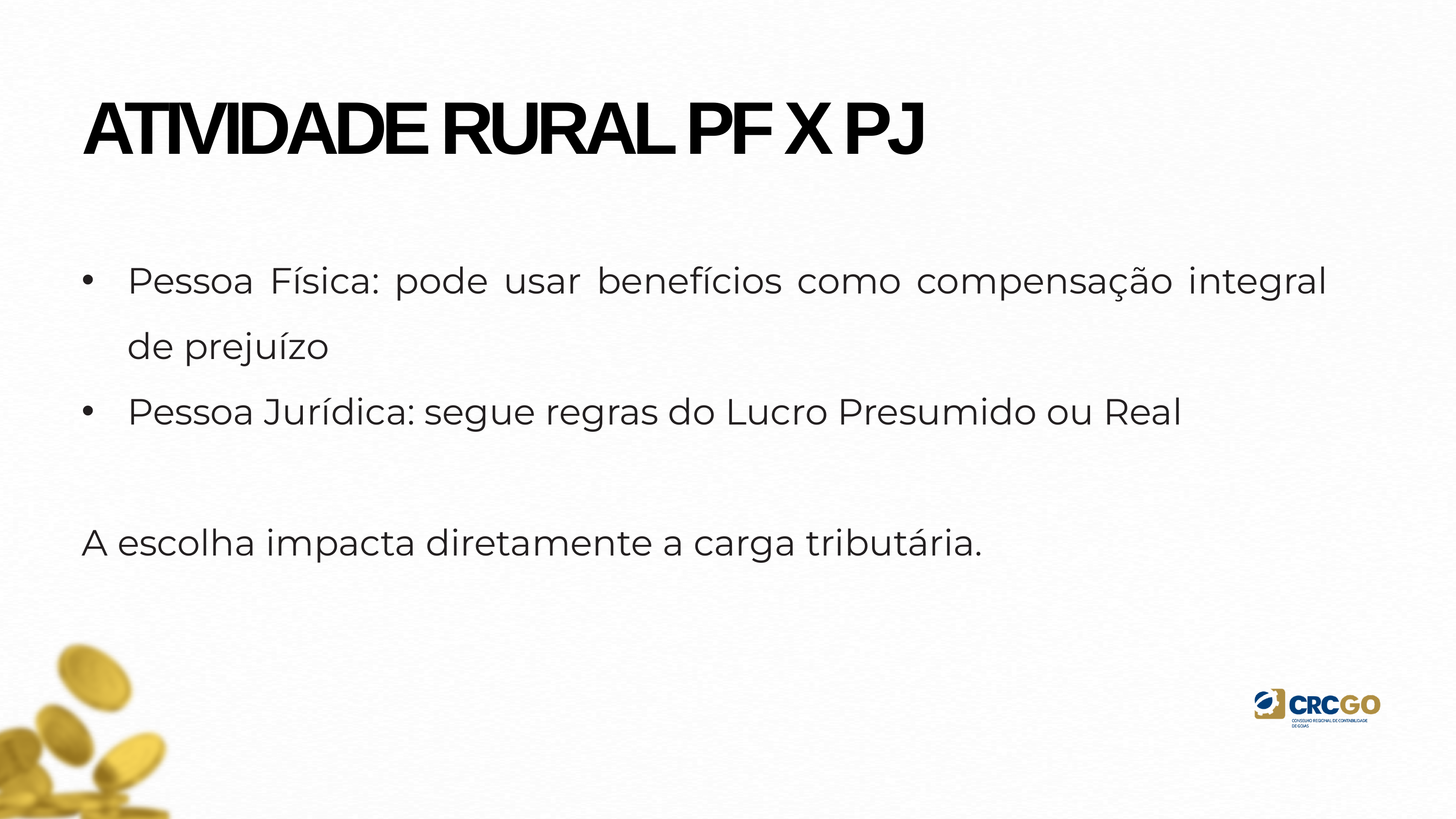

ATIVIDADE RURAL PF X PJ

Pessoa Física: pode usar benefícios como compensação integral de prejuízo
Pessoa Jurídica: segue regras do Lucro Presumido ou Real

A escolha impacta diretamente a carga tributária.